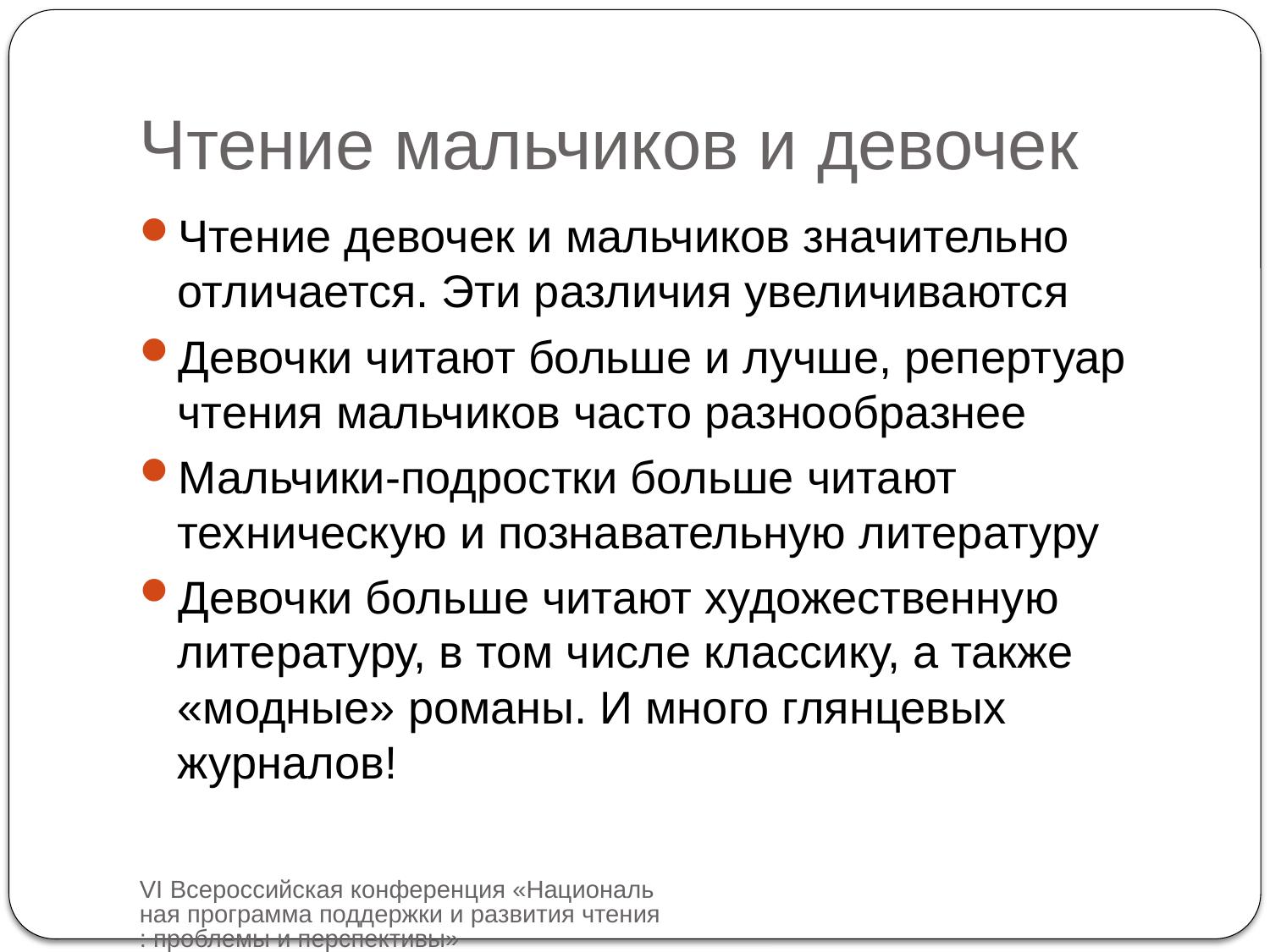

# Чтение мальчиков и девочек
Чтение девочек и мальчиков значительно отличается. Эти различия увеличиваются
Девочки читают больше и лучше, репертуар чтения мальчиков часто разнообразнее
Мальчики-подростки больше читают техническую и познавательную литературу
Девочки больше читают художественную литературу, в том числе классику, а также «модные» романы. И много глянцевых журналов!
VI Всероссийская конференция «Национальная программа поддержки и развития чтения: проблемы и перспективы»